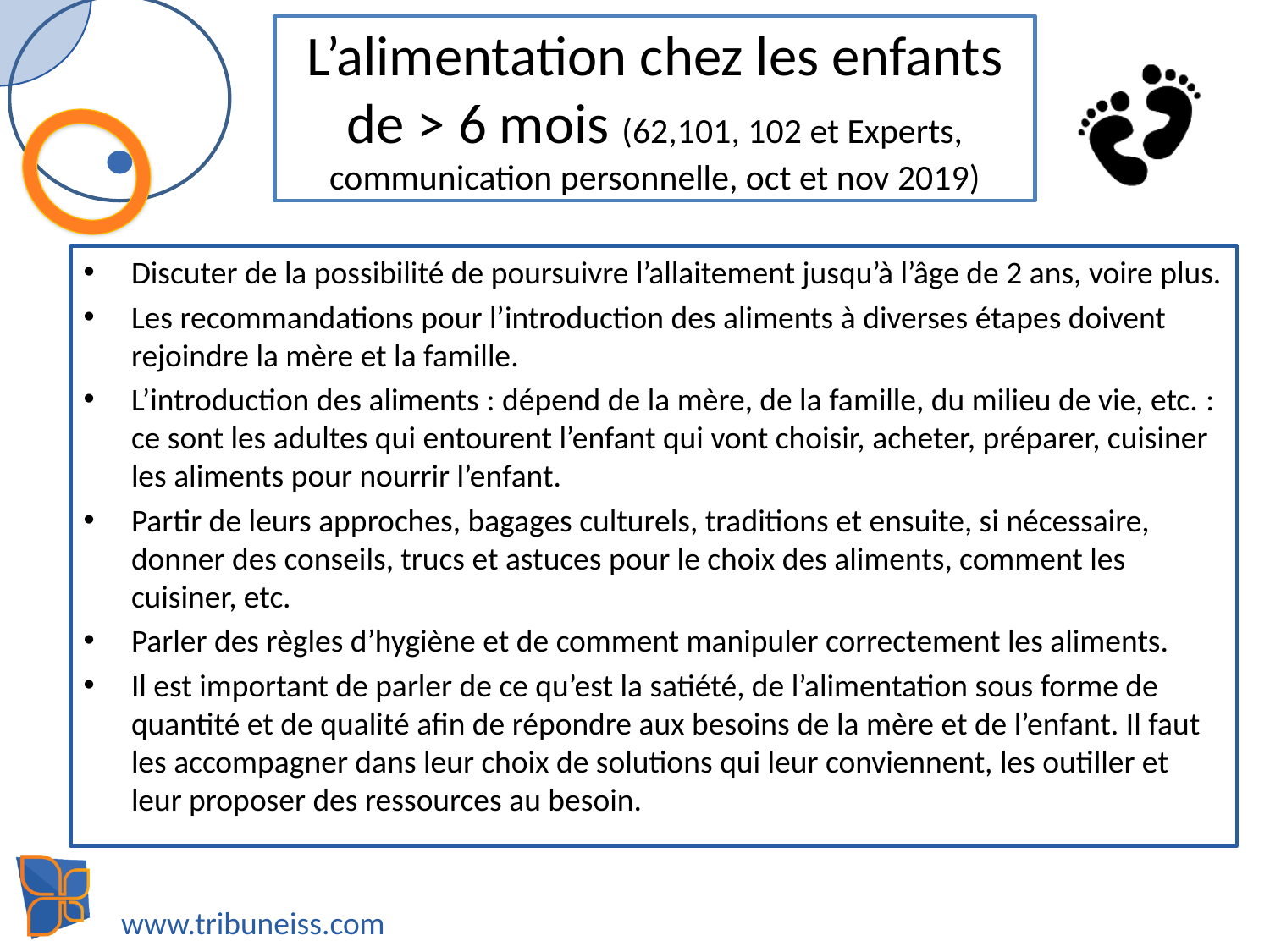

# L’alimentation chez les enfants de > 6 mois (62,101, 102 et Experts, communication personnelle, oct et nov 2019)
Discuter de la possibilité de poursuivre l’allaitement jusqu’à l’âge de 2 ans, voire plus.
Les recommandations pour l’introduction des aliments à diverses étapes doivent rejoindre la mère et la famille.
L’introduction des aliments : dépend de la mère, de la famille, du milieu de vie, etc. : ce sont les adultes qui entourent l’enfant qui vont choisir, acheter, préparer, cuisiner les aliments pour nourrir l’enfant.
Partir de leurs approches, bagages culturels, traditions et ensuite, si nécessaire, donner des conseils, trucs et astuces pour le choix des aliments, comment les cuisiner, etc.
Parler des règles d’hygiène et de comment manipuler correctement les aliments.
Il est important de parler de ce qu’est la satiété, de l’alimentation sous forme de quantité et de qualité afin de répondre aux besoins de la mère et de l’enfant. Il faut les accompagner dans leur choix de solutions qui leur conviennent, les outiller et leur proposer des ressources au besoin.